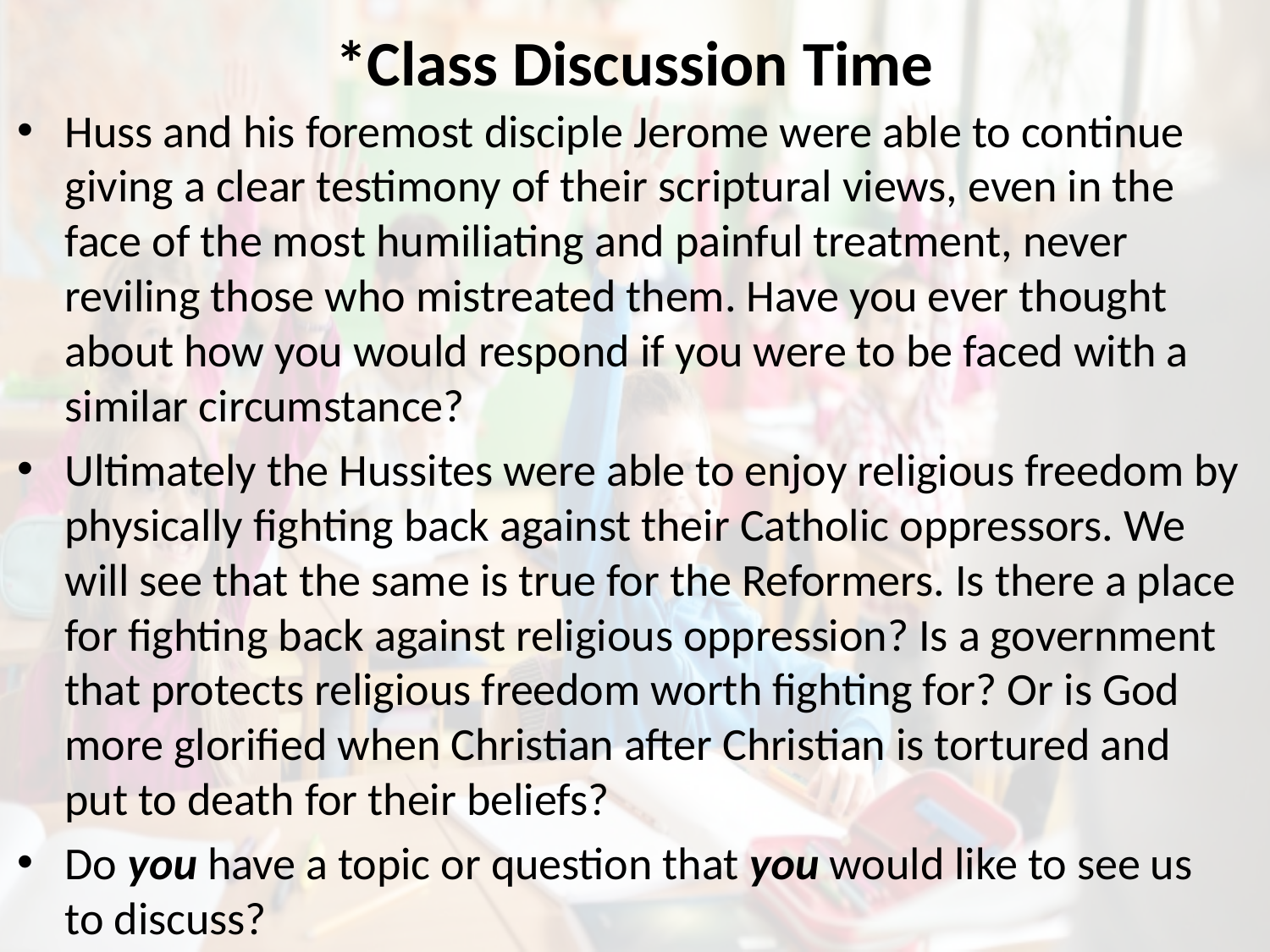

# *Class Discussion Time
Huss and his foremost disciple Jerome were able to continue giving a clear testimony of their scriptural views, even in the face of the most humiliating and painful treatment, never reviling those who mistreated them. Have you ever thought about how you would respond if you were to be faced with a similar circumstance?
Ultimately the Hussites were able to enjoy religious freedom by physically fighting back against their Catholic oppressors. We will see that the same is true for the Reformers. Is there a place for fighting back against religious oppression? Is a government that protects religious freedom worth fighting for? Or is God more glorified when Christian after Christian is tortured and put to death for their beliefs?
Do you have a topic or question that you would like to see us to discuss?